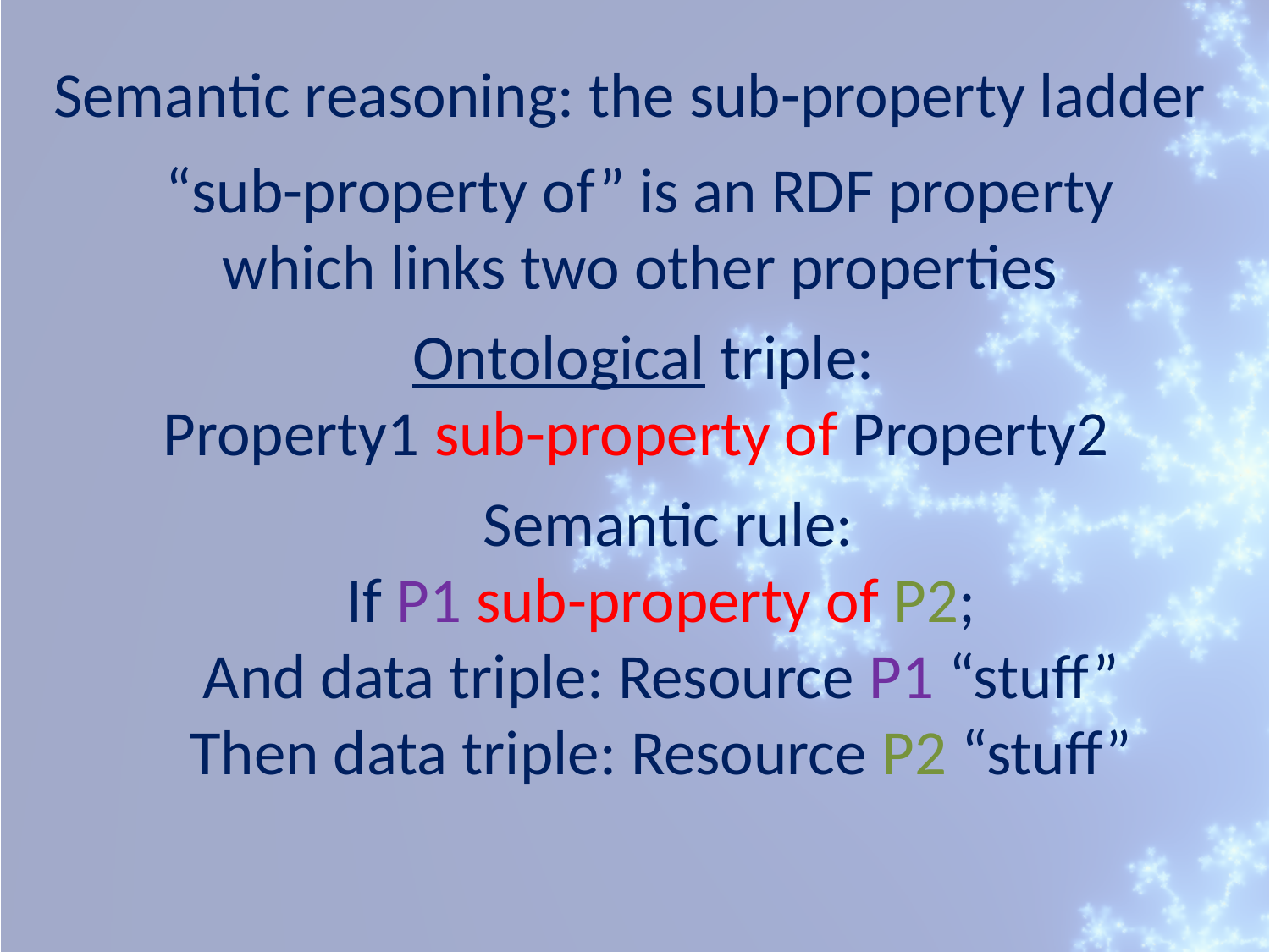

Semantic reasoning: the sub-property ladder
“sub-property of” is an RDF property which links two other properties
 Ontological triple:
Property1 sub-property of Property2
 Semantic rule:
If P1 sub-property of P2;
And data triple: Resource P1 “stuff”
Then data triple: Resource P2 “stuff”